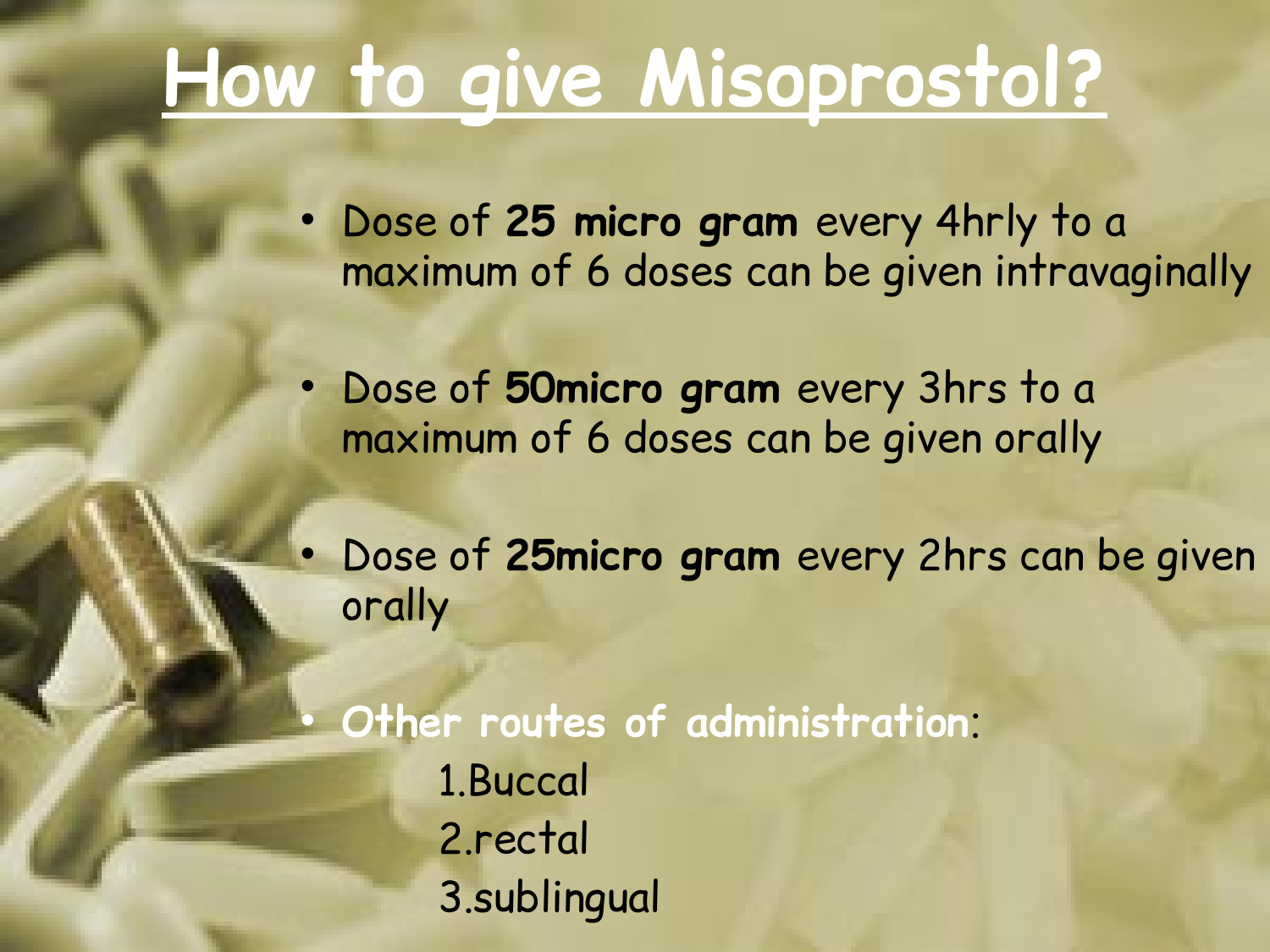

# How to give Misoprostol?

Dose of 25 micro gram every 4hrly to a maximum of 6 doses can be given intravaginally

Dose of 50micro gram every 3hrs to a maximum of 6 doses can be given orally

Dose of 25micro gram every 2hrs can be given orally

Other routes of administration:
           1.Buccal
           2.rectal
           3.sublingual